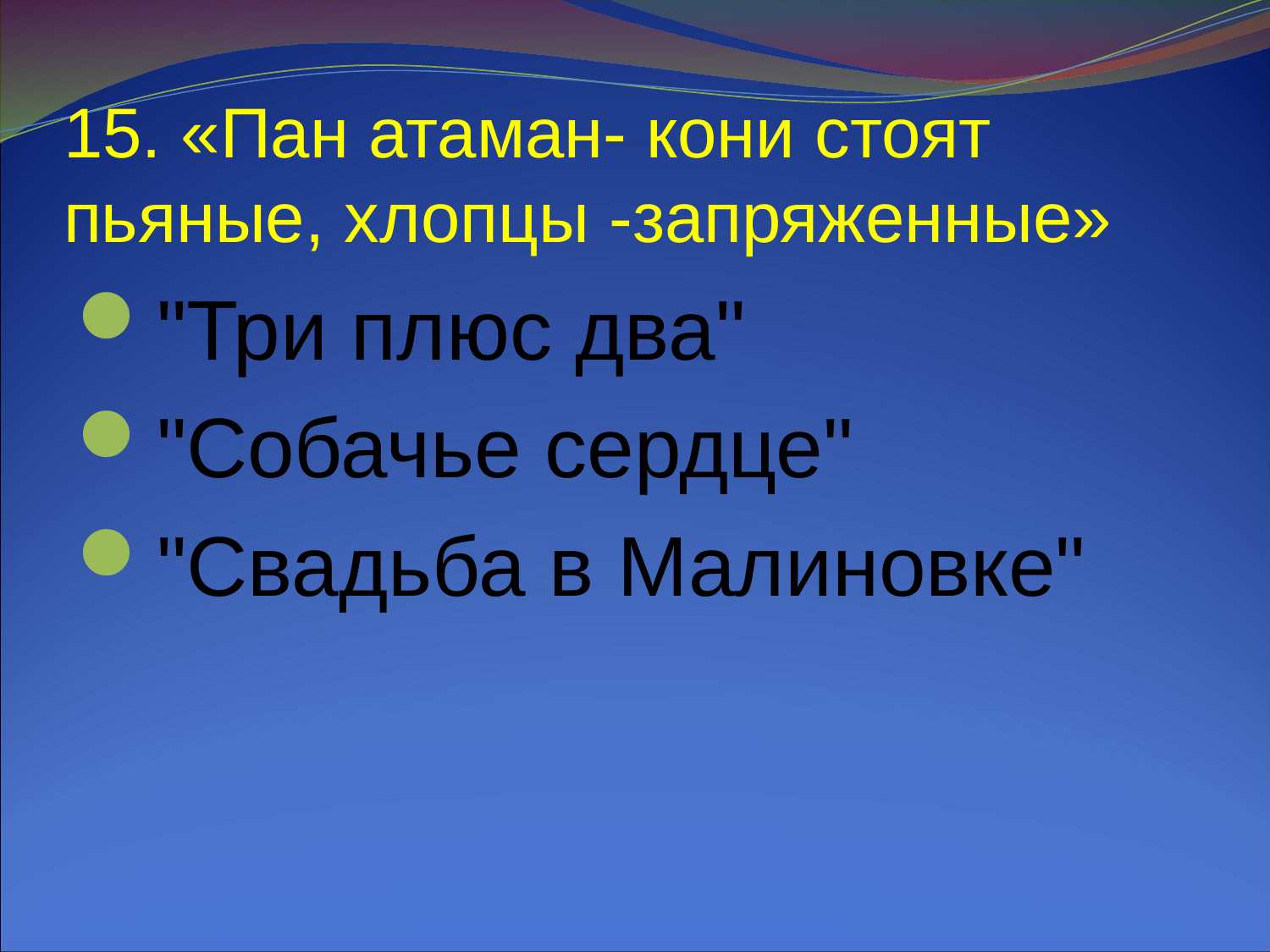

# 15. «Пан атаман- кони стоят пьяные, хлопцы -запряженные»
"Три плюс два"
"Собачье сердце"
"Свадьба в Малиновке"